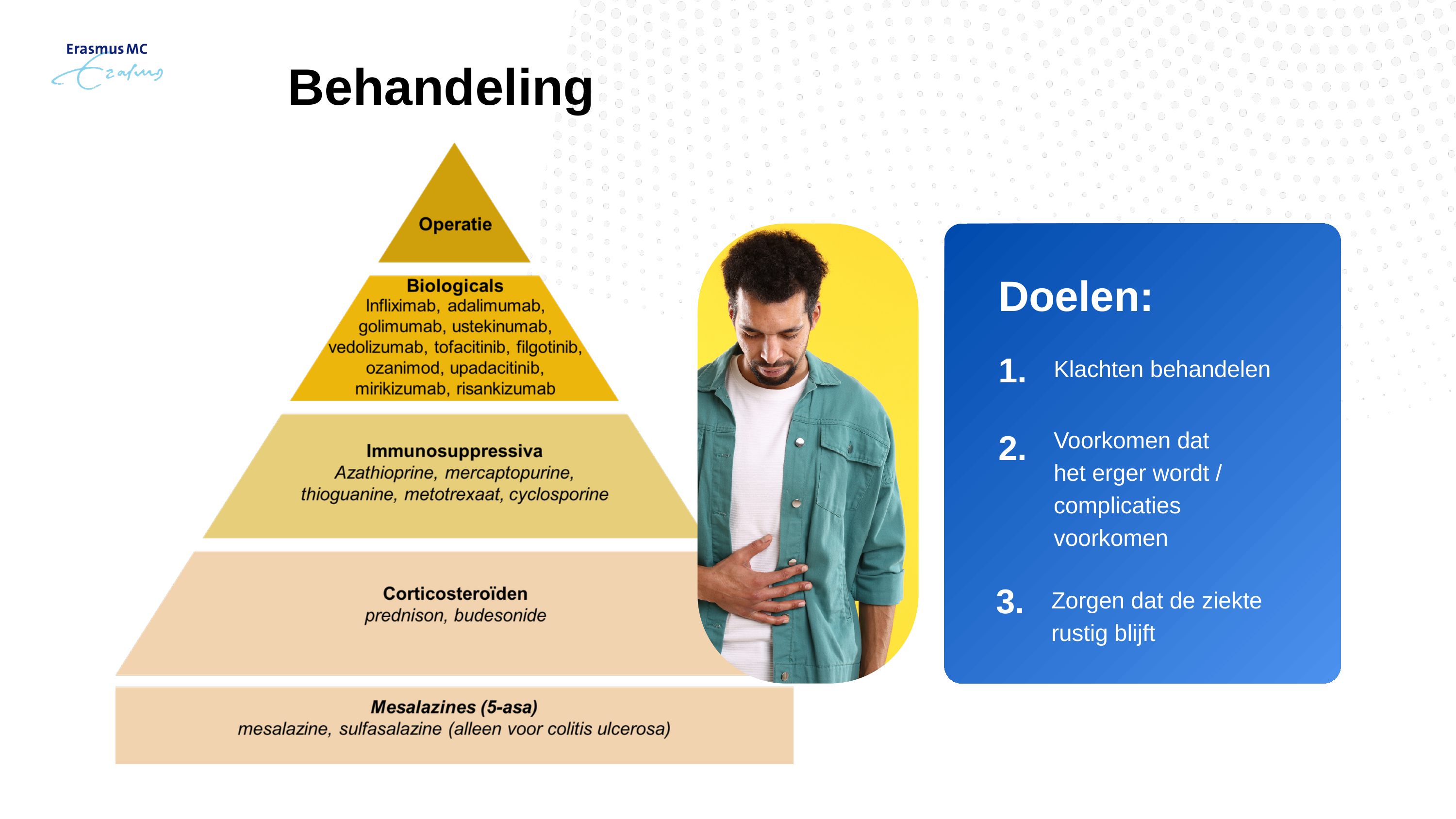

Behandeling

Doelen:
1.
Klachten behandelen
2.
Voorkomen dat
het erger wordt /   complicaties
voorkomen
3.
Zorgen dat de ziekte rustig blijft